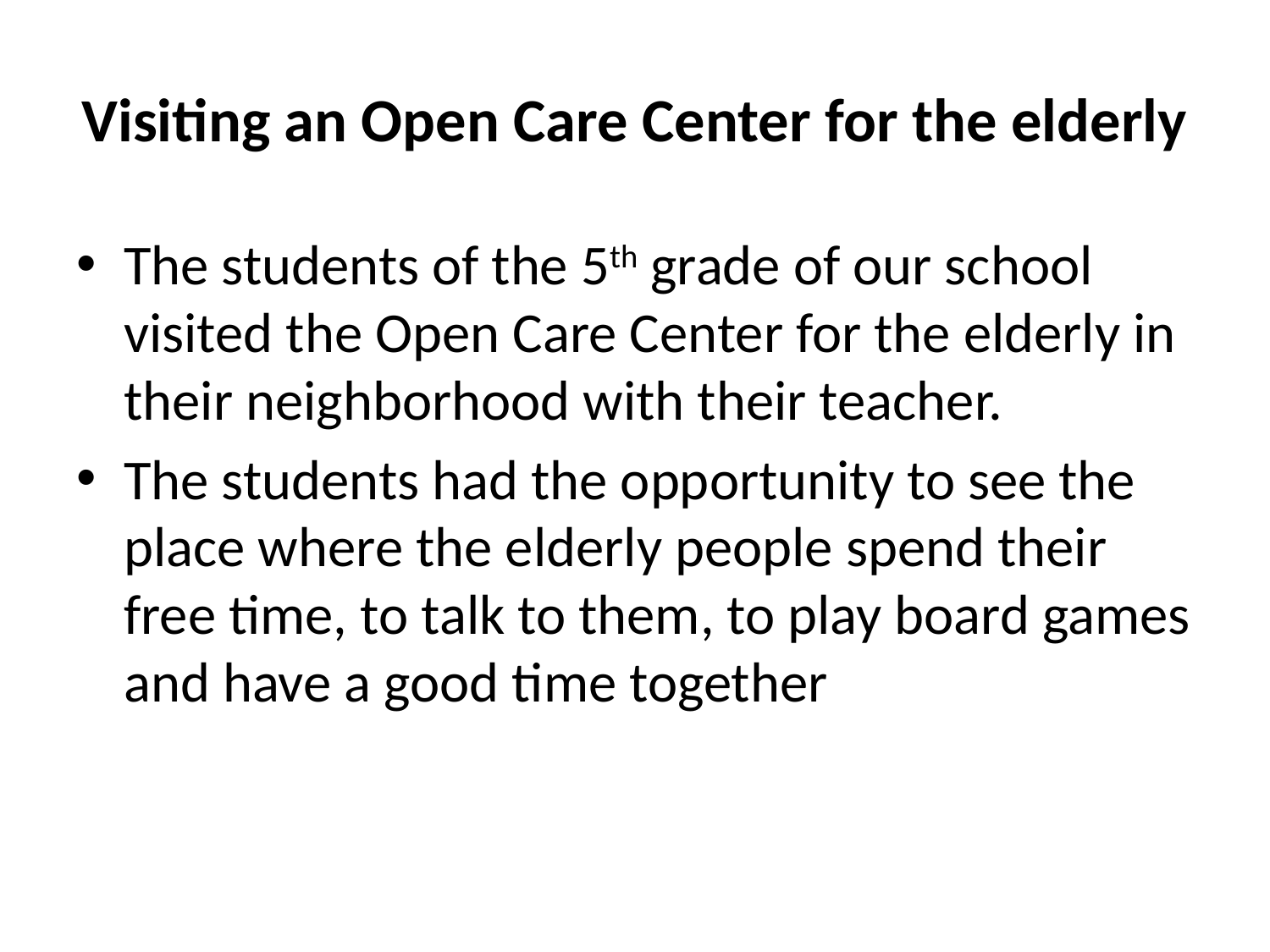

# Visiting an Open Care Center for the elderly
The students of the 5th grade of our school visited the Open Care Center for the elderly in their neighborhood with their teacher.
The students had the opportunity to see the place where the elderly people spend their free time, to talk to them, to play board games and have a good time together